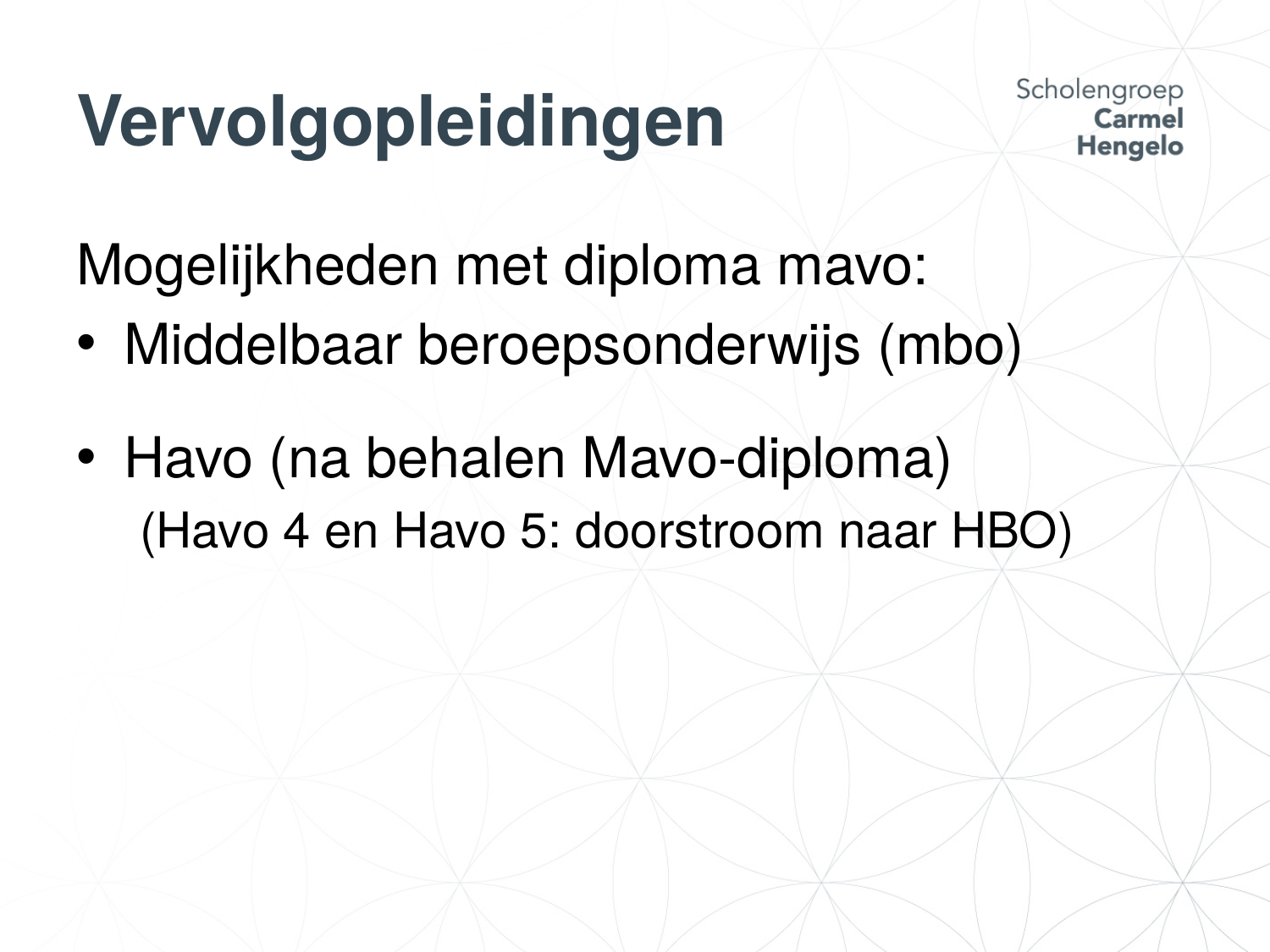

# Vervolgopleidingen
Mogelijkheden met diploma mavo:
Middelbaar beroepsonderwijs (mbo)

Havo (na behalen Mavo-diploma)
(Havo 4 en Havo 5: doorstroom naar HBO)